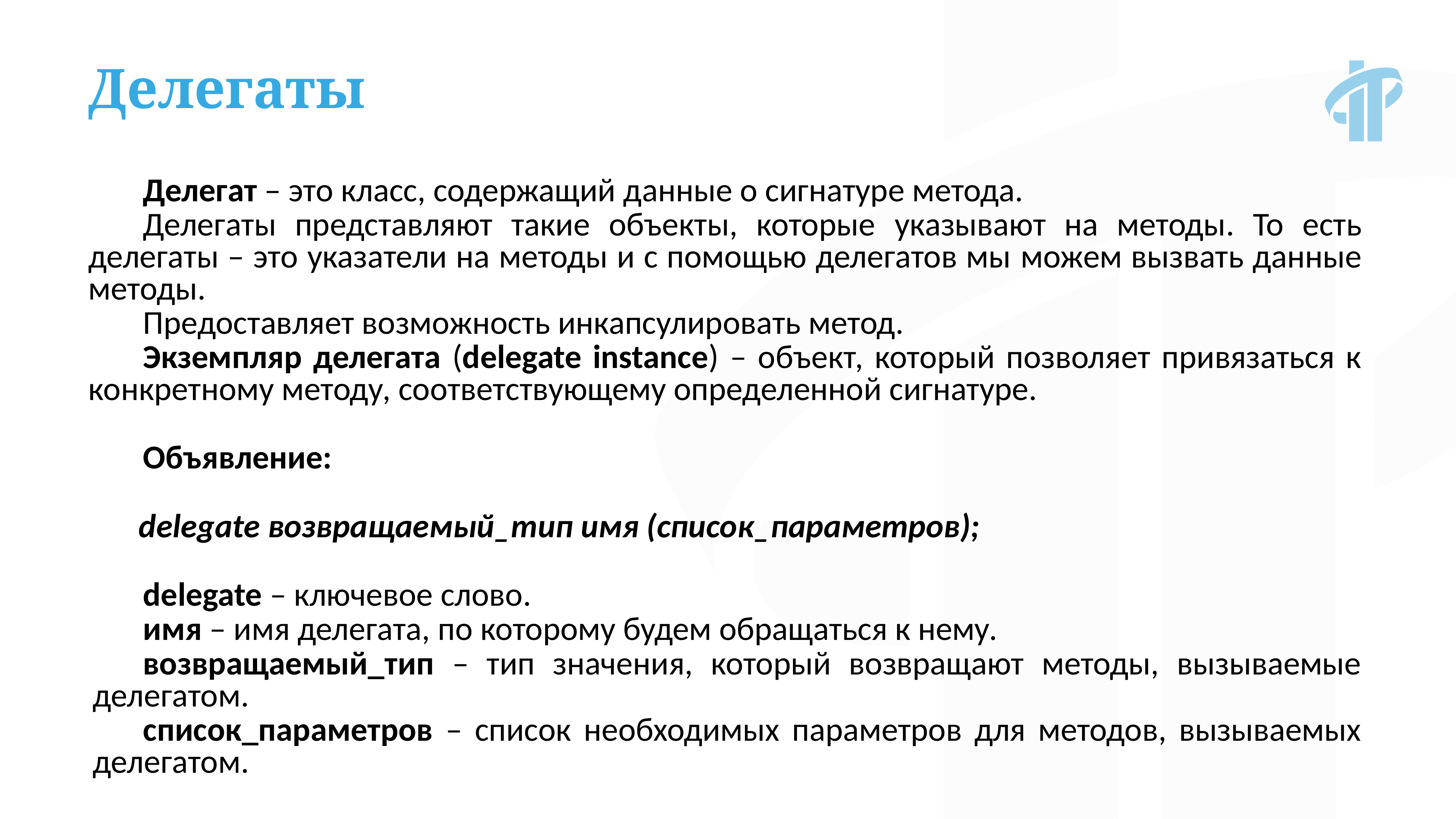

Делегаты
Делегат – это класс, содержащий данные о сигнатуре метода.
Делегаты представляют такие объекты, которые указывают на методы. То есть делегаты – это указатели на методы и с помощью делегатов мы можем вызвать данные методы.
Предоставляет возможность инкапсулировать метод.
Экземпляр делегата (delegate instance) – объект, который позволяет привязаться к конкретному методу, соответствующему определенной сигнатуре.

Объявление:

delegate возвращаемый_тип имя (список_параметров);

delegate – ключевое слово.
имя – имя делегата, по которому будем обращаться к нему.
возвращаемый_тип – тип значения, который возвращают методы, вызываемые делегатом.
список_параметров – список необходимых параметров для методов, вызываемых делегатом.